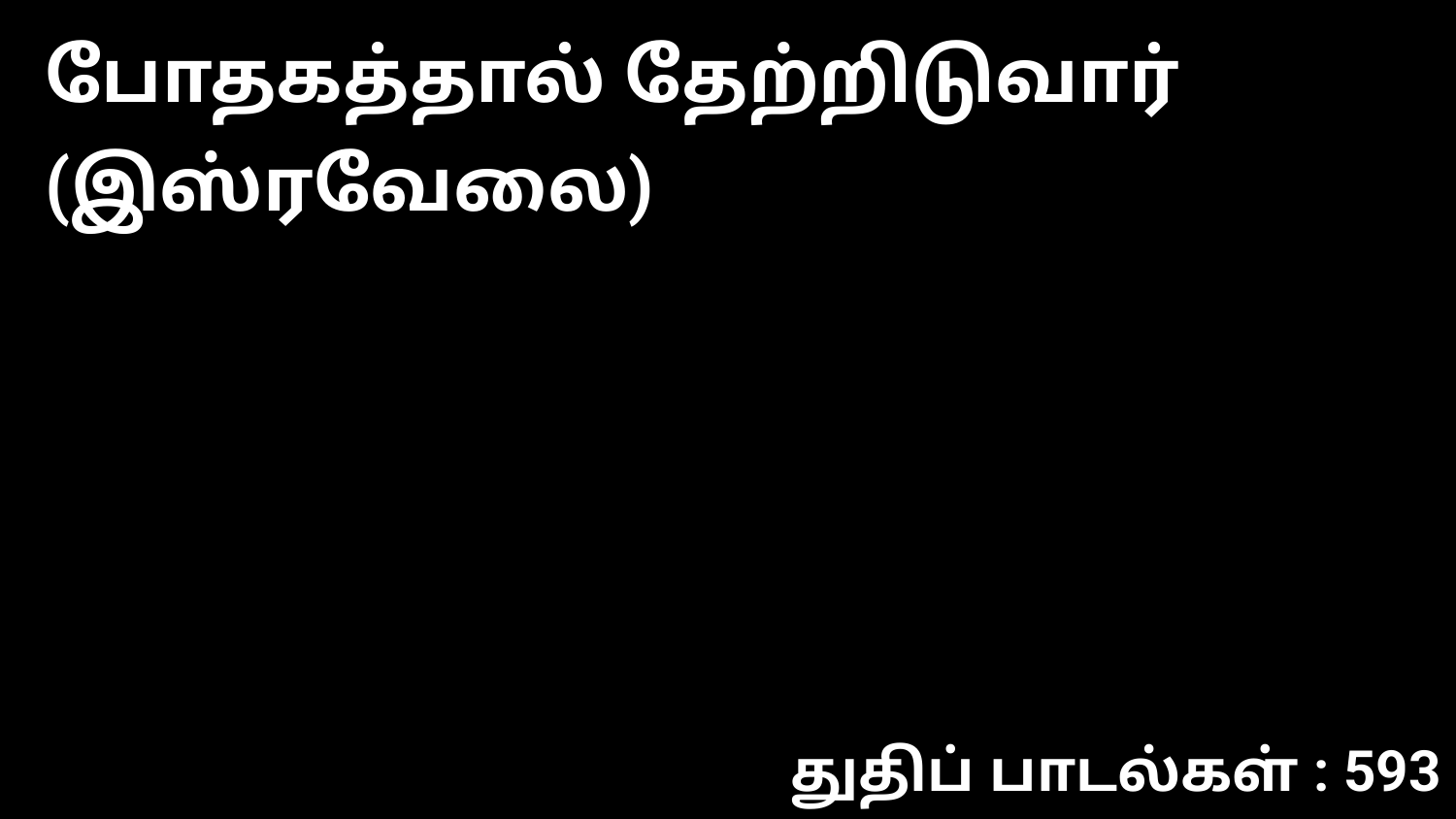

போதகத்தால் தேற்றிடுவார் (இஸ்ரவேலை)
துதிப் பாடல்கள் : 593